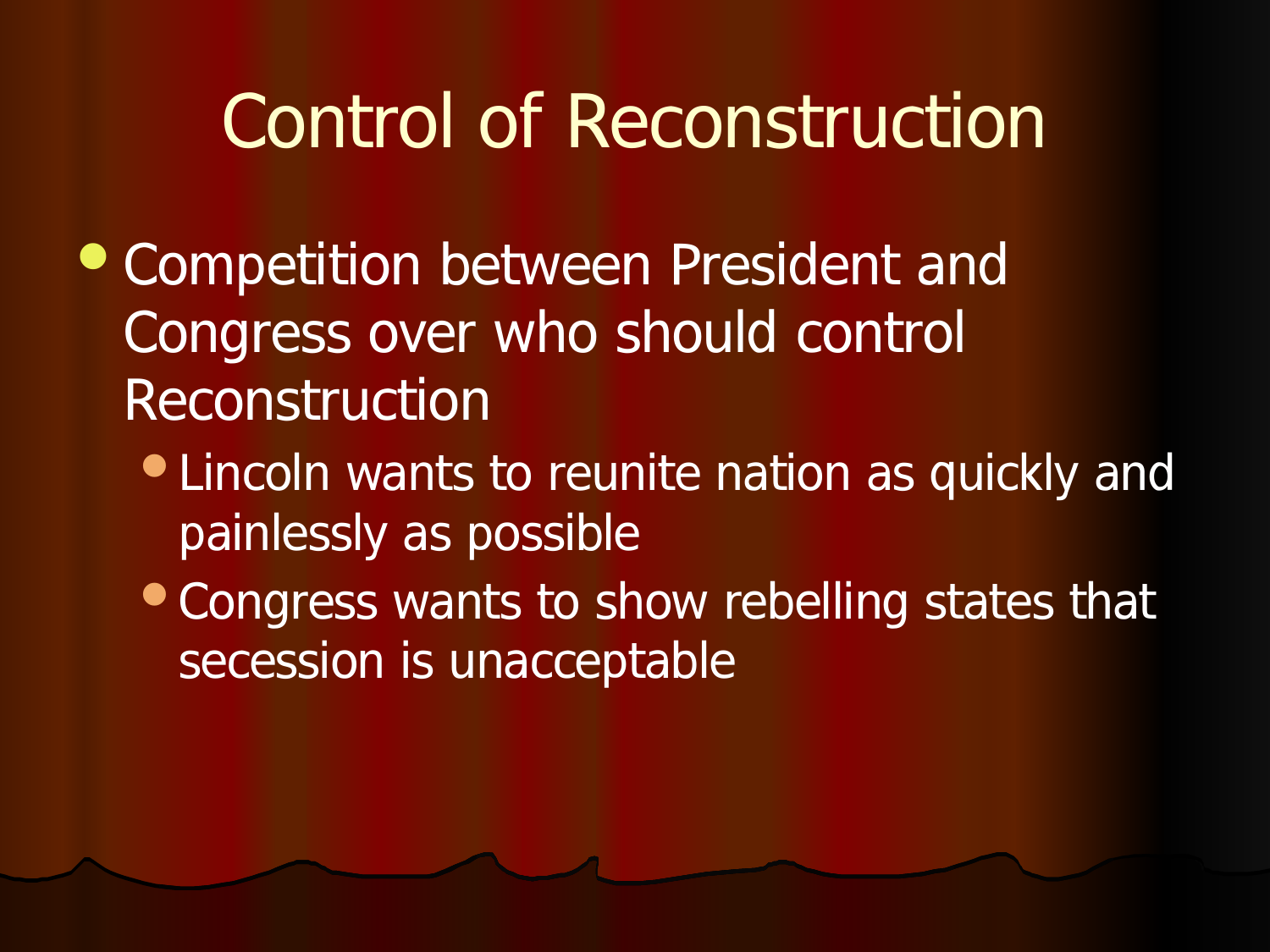

# Control of Reconstruction
Competition between President and Congress over who should control Reconstruction
Lincoln wants to reunite nation as quickly and painlessly as possible
Congress wants to show rebelling states that secession is unacceptable